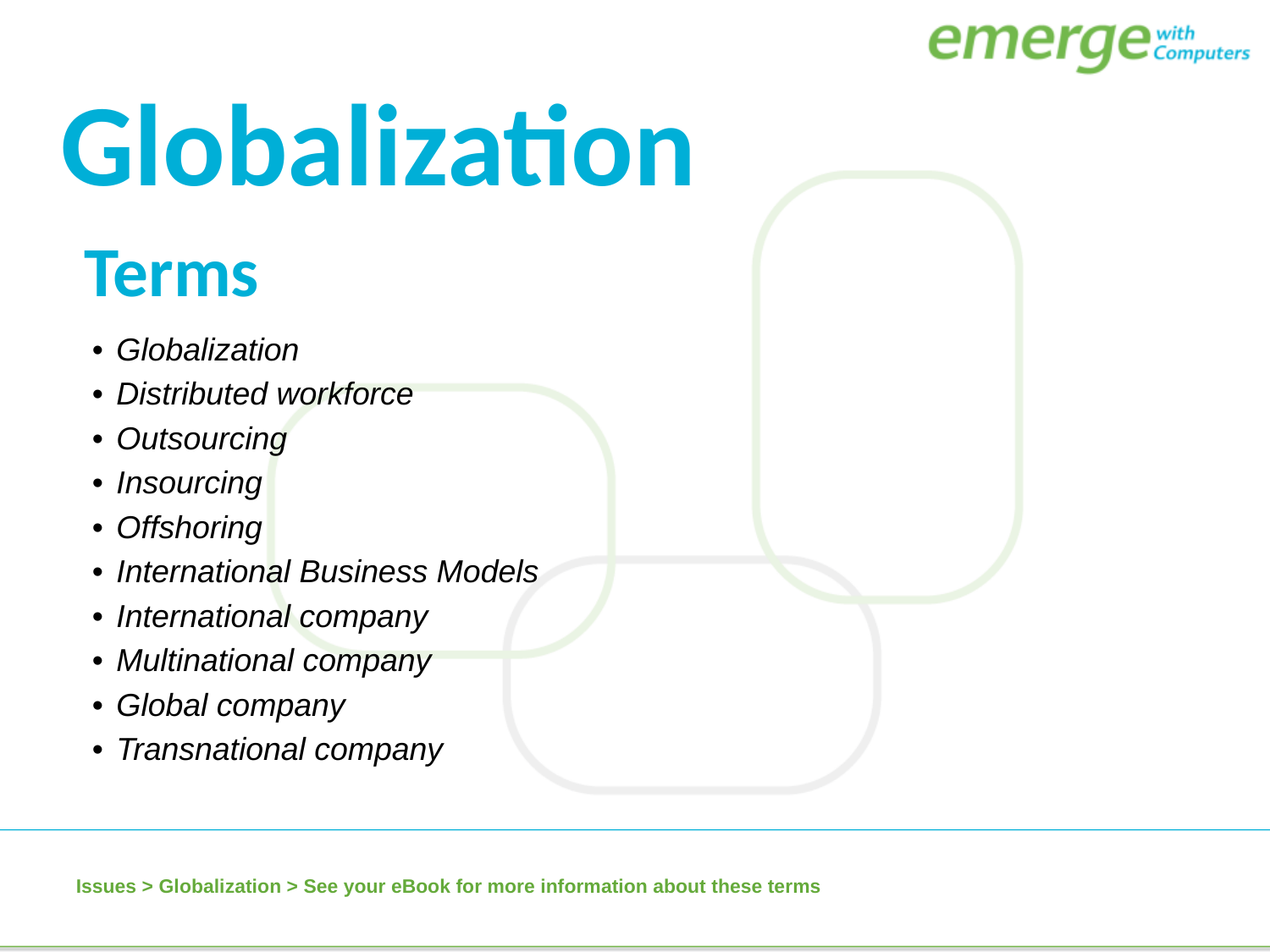

Globalization
| Terms |
| --- |
| Globalization |
| Distributed workforce |
| Outsourcing |
| Insourcing |
| Offshoring |
| International Business Models |
| International company |
| Multinational company |
| Global company |
| Transnational company |
Issues > Globalization > See your eBook for more information about these terms